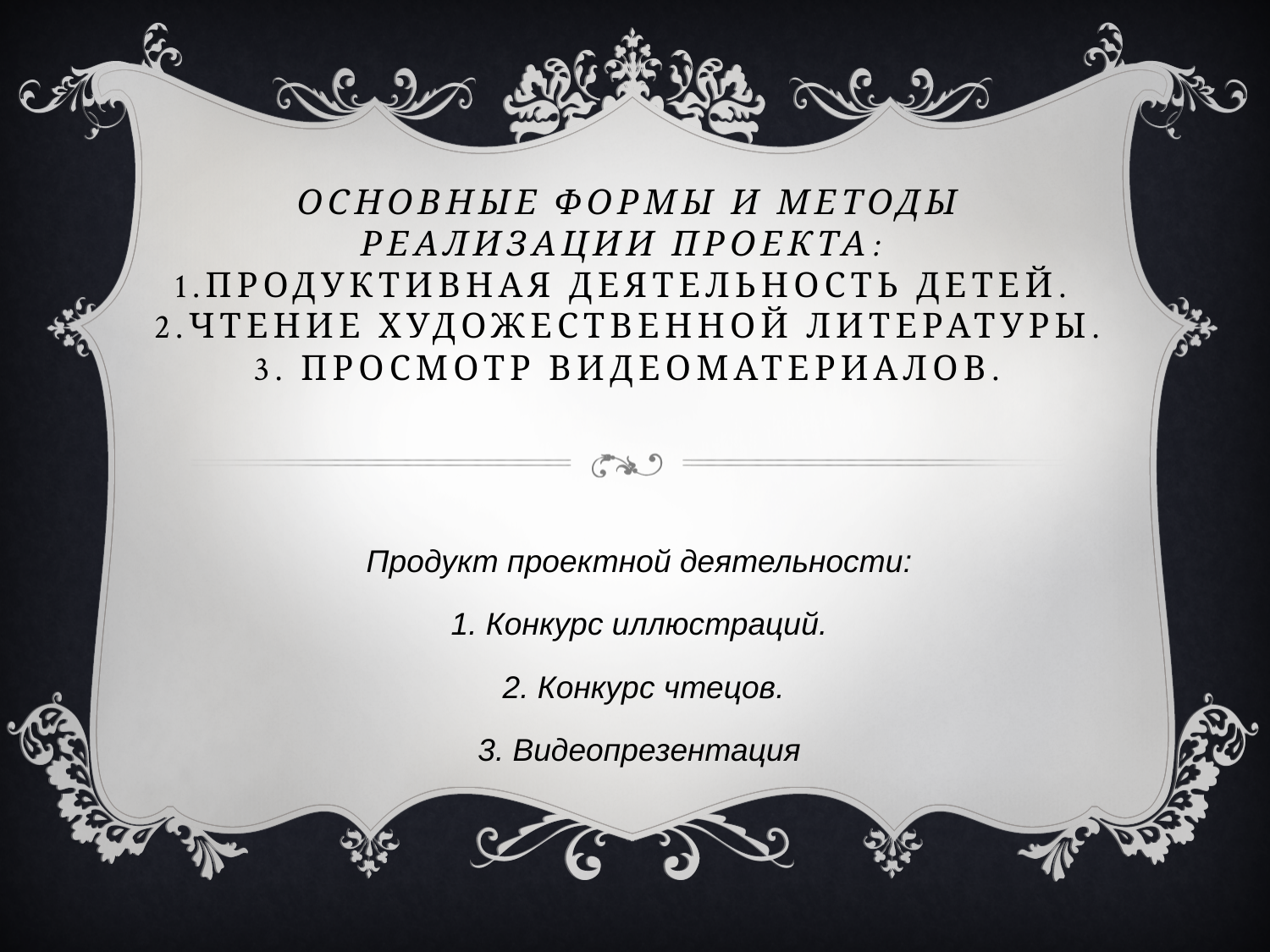

# Основные формы и методы реализации проекта: 1.Продуктивная деятельность детей. 2.Чтение художественной литературы. 3. Просмотр видеоматериалов.
Продукт проектной деятельности:
1. Конкурс иллюстраций.
 2. Конкурс чтецов.
3. Видеопрезентация